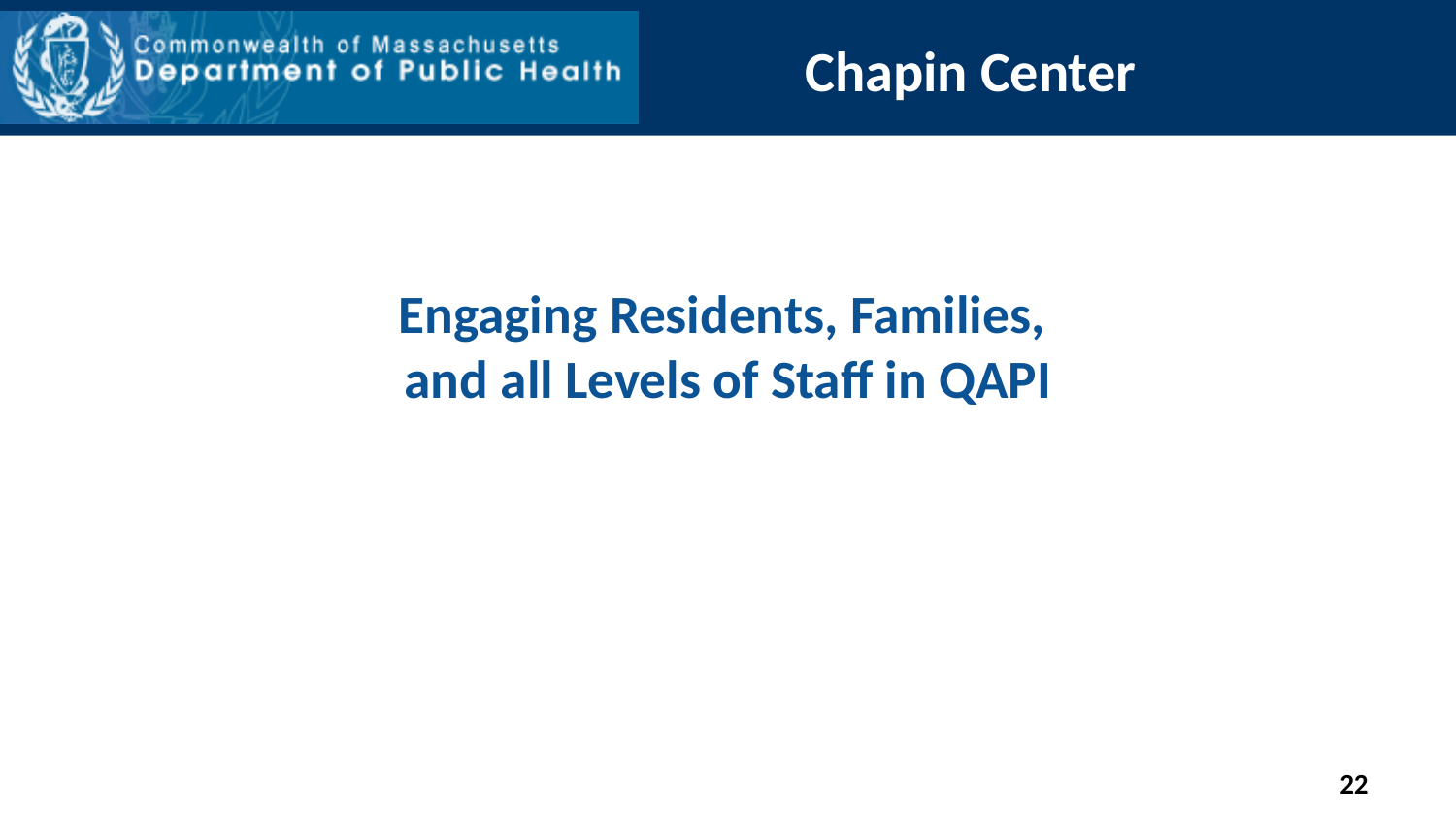

Chapin Center
# Engaging Residents, Families, and all Levels of Staff in QAPI
22